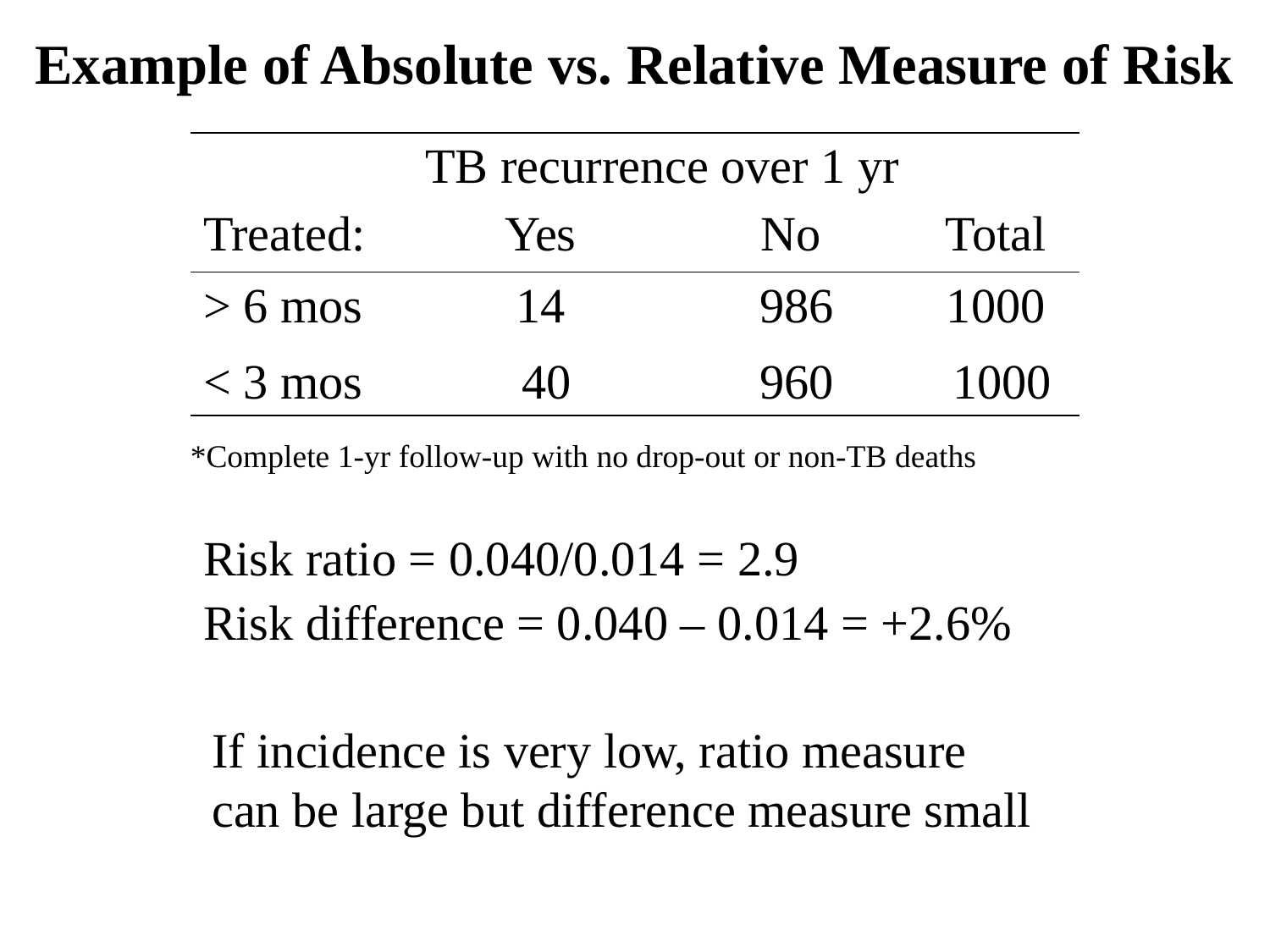

Example of Absolute vs. Relative Measure of Risk
|  | TB recurrence over 1 yr |  |  |
| --- | --- | --- | --- |
| Treated: | Yes | No | Total |
| > 6 mos | 14 | 986 | 1000 |
| < 3 mos | 40 | 960 | 1000 |
|  |  |  |  |
| Risk ratio = 0.040/0.014 = 2.9 Risk difference = 0.040 – 0.014 = +2.6% |  |  |  |
*Complete 1-yr follow-up with no drop-out or non-TB deaths
If incidence is very low, ratio measure
can be large but difference measure small